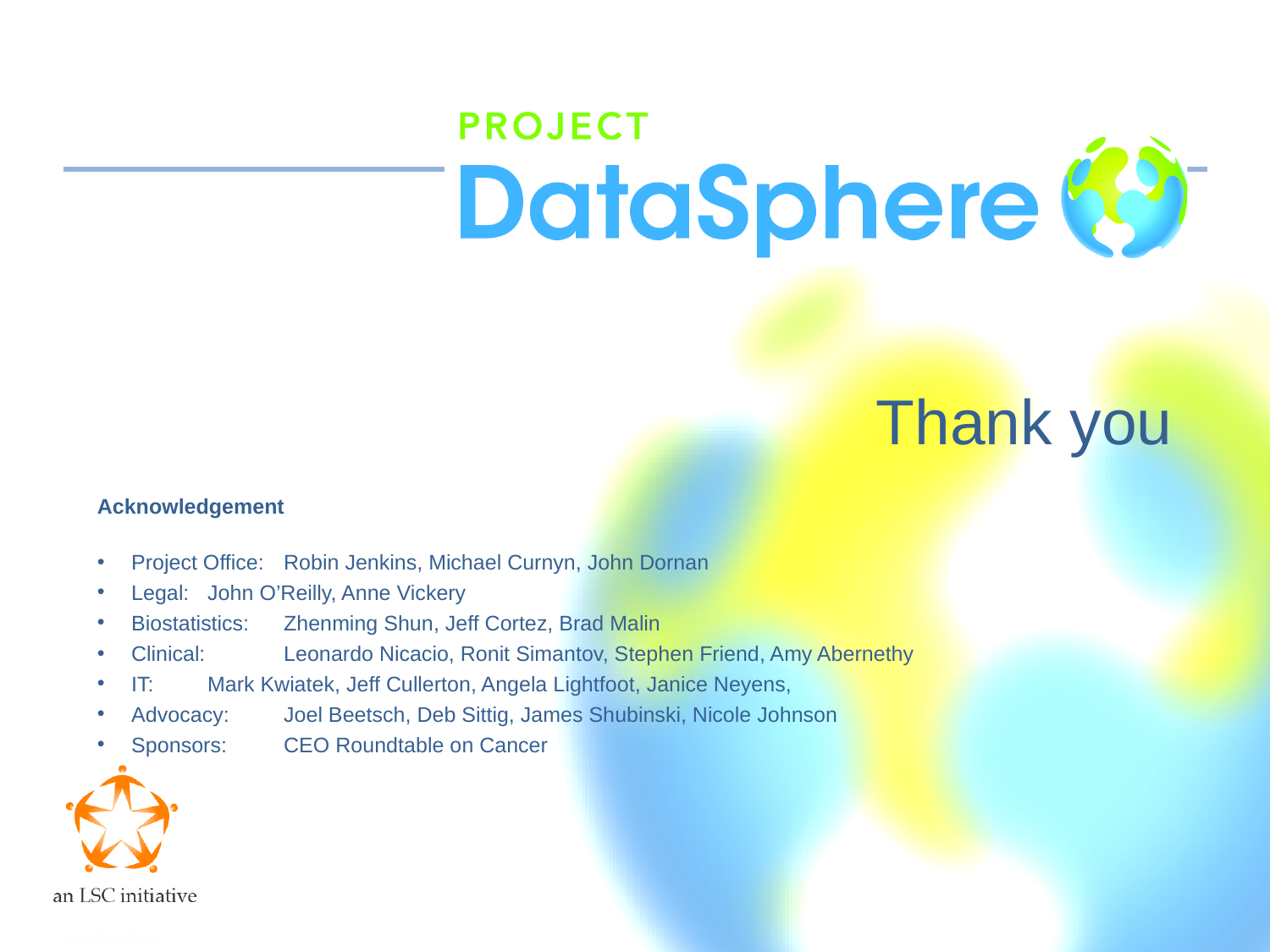

# Thank you
Acknowledgement

Project Office:  	Robin Jenkins, Michael Curnyn, John Dornan
Legal: 		John O’Reilly, Anne Vickery
Biostatistics: 	Zhenming Shun, Jeff Cortez, Brad Malin
Clinical:  	Leonardo Nicacio, Ronit Simantov, Stephen Friend, Amy Abernethy
IT:		Mark Kwiatek, Jeff Cullerton, Angela Lightfoot, Janice Neyens,
Advocacy:	Joel Beetsch, Deb Sittig, James Shubinski, Nicole Johnson
Sponsors:	CEO Roundtable on Cancer